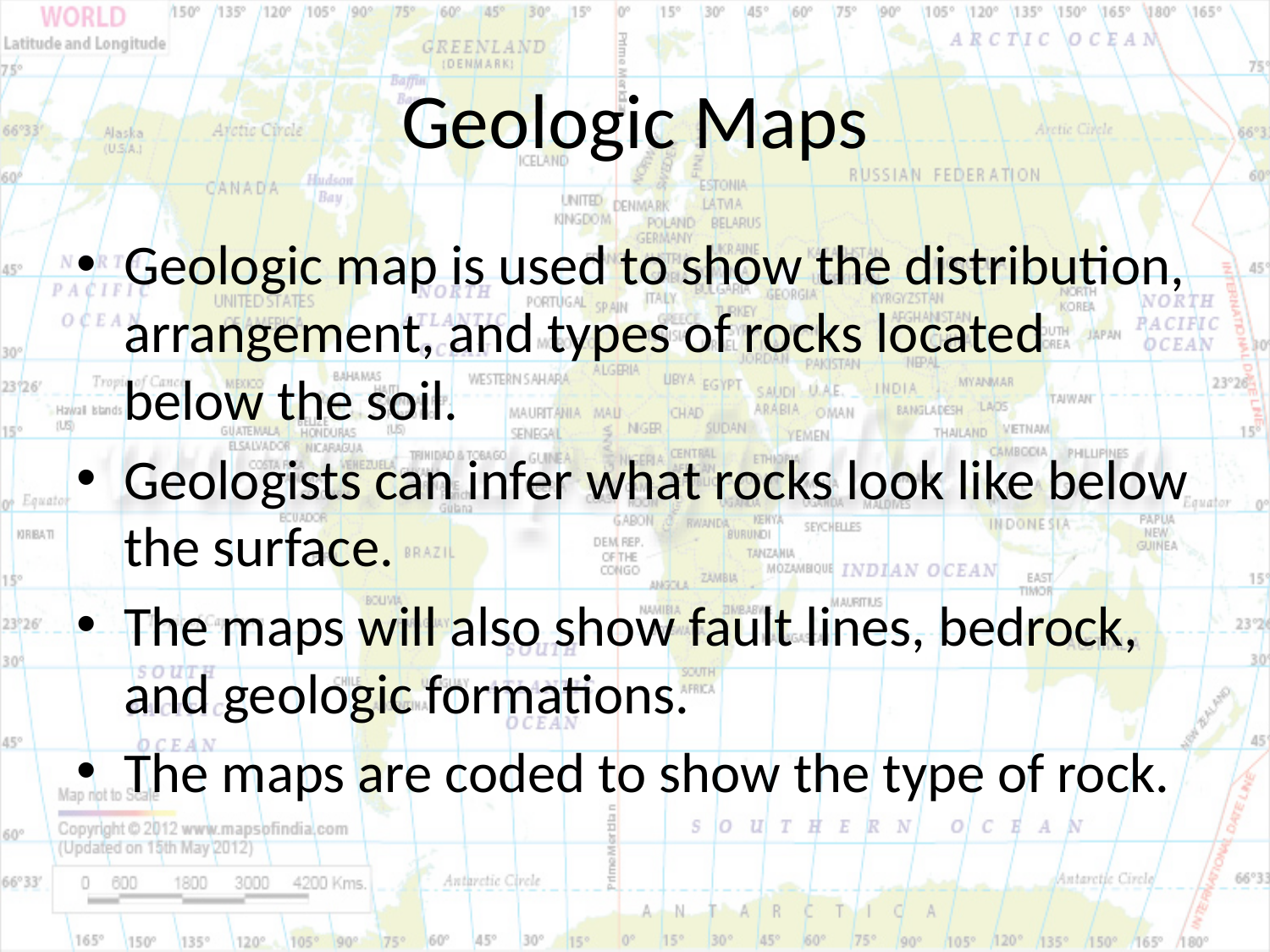

# Geologic Maps
Geologic map is used to show the distribution, arrangement, and types of rocks located below the soil.
Geologists can infer what rocks look like below the surface.
The maps will also show fault lines, bedrock, and geologic formations.
The maps are coded to show the type of rock.